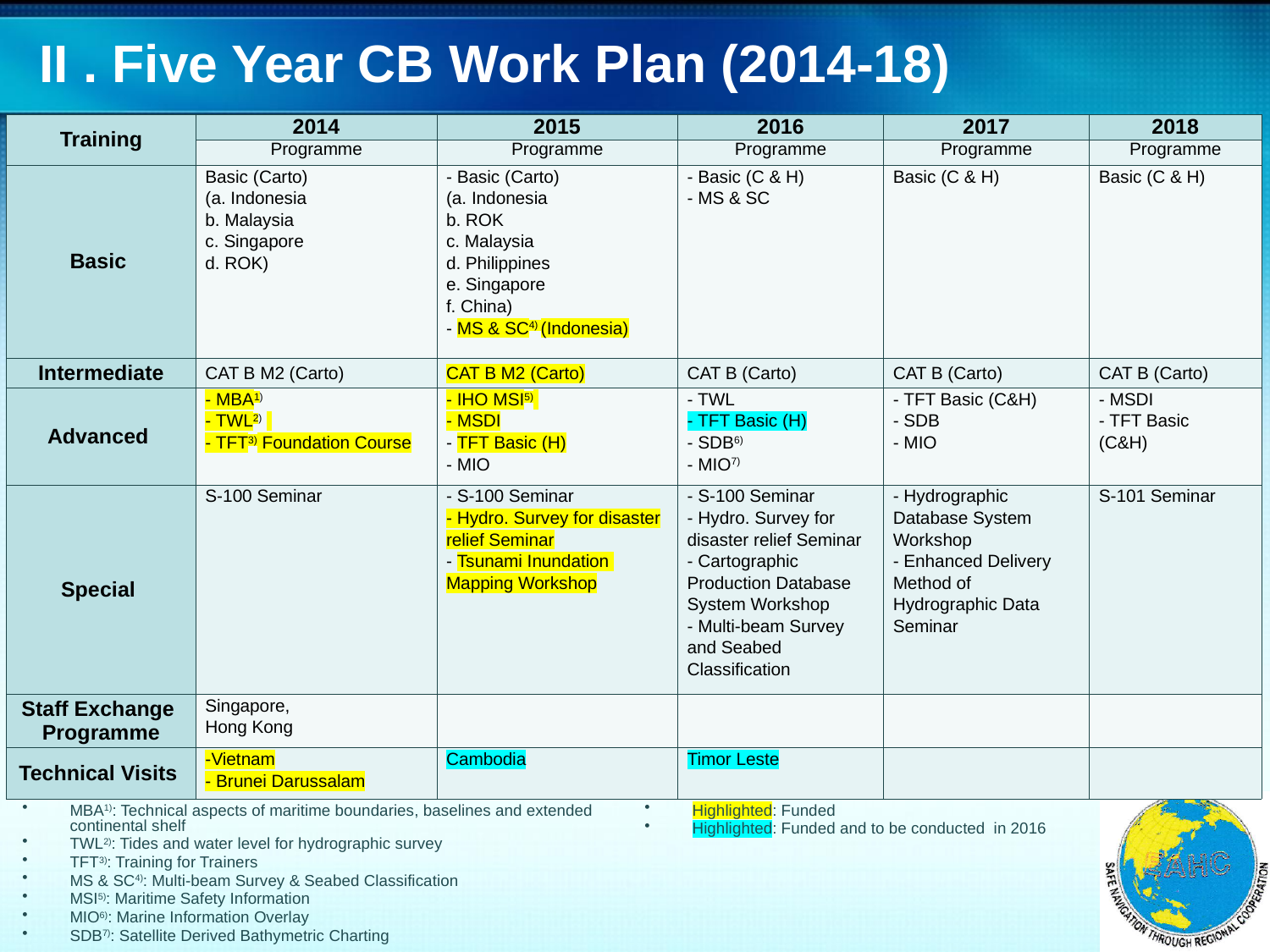

II . Five Year CB Work Plan (2014-18)
| Training | 2014 | 2015 | 2016 | 2017 | 2018 |
| --- | --- | --- | --- | --- | --- |
|  | Programme | Programme | Programme | Programme | Programme |
| Basic | Basic (Carto) (a. Indonesia b. Malaysia c. Singapore d. ROK) | - Basic (Carto) (a. Indonesia b. ROK c. Malaysia d. Philippines e. Singapore f. China) - MS & SC4) (Indonesia) | - Basic (C & H) - MS & SC | Basic (C & H) | Basic (C & H) |
| Intermediate | CAT B M2 (Carto) | CAT B M2 (Carto) | CAT B (Carto) | CAT B (Carto) | CAT B (Carto) |
| Advanced | - MBA1) - TWL2)   - TFT3) Foundation Course | - IHO MSI5)  - MSDI  - TFT Basic (H)   - MIO | - TWL   - TFT Basic (H)  - SDB6) - MIO7) | - TFT Basic (C&H)  - SDB  - MIO | - MSDI   - TFT Basic (C&H) |
| Special | S-100 Seminar | - S-100 Seminar  - Hydro. Survey for disaster relief Seminar  - Tsunami Inundation Mapping Workshop | - S-100 Seminar   - Hydro. Survey for disaster relief Seminar  - Cartographic Production Database System Workshop  - Multi-beam Survey and Seabed Classification | - Hydrographic Database System Workshop  - Enhanced Delivery Method of Hydrographic Data Seminar | S-101 Seminar |
| Staff Exchange Programme | Singapore, Hong Kong |  |  |  |  |
| Technical Visits | -Vietnam  - Brunei Darussalam | Cambodia | Timor Leste |  |  |
MBA1): Technical aspects of maritime boundaries, baselines and extended continental shelf
TWL2): Tides and water level for hydrographic survey
TFT3): Training for Trainers
MS & SC4): Multi-beam Survey & Seabed Classification
MSI5): Maritime Safety Information
MIO6): Marine Information Overlay
SDB7): Satellite Derived Bathymetric Charting
Highlighted: Funded
Highlighted: Funded and to be conducted  in 2016